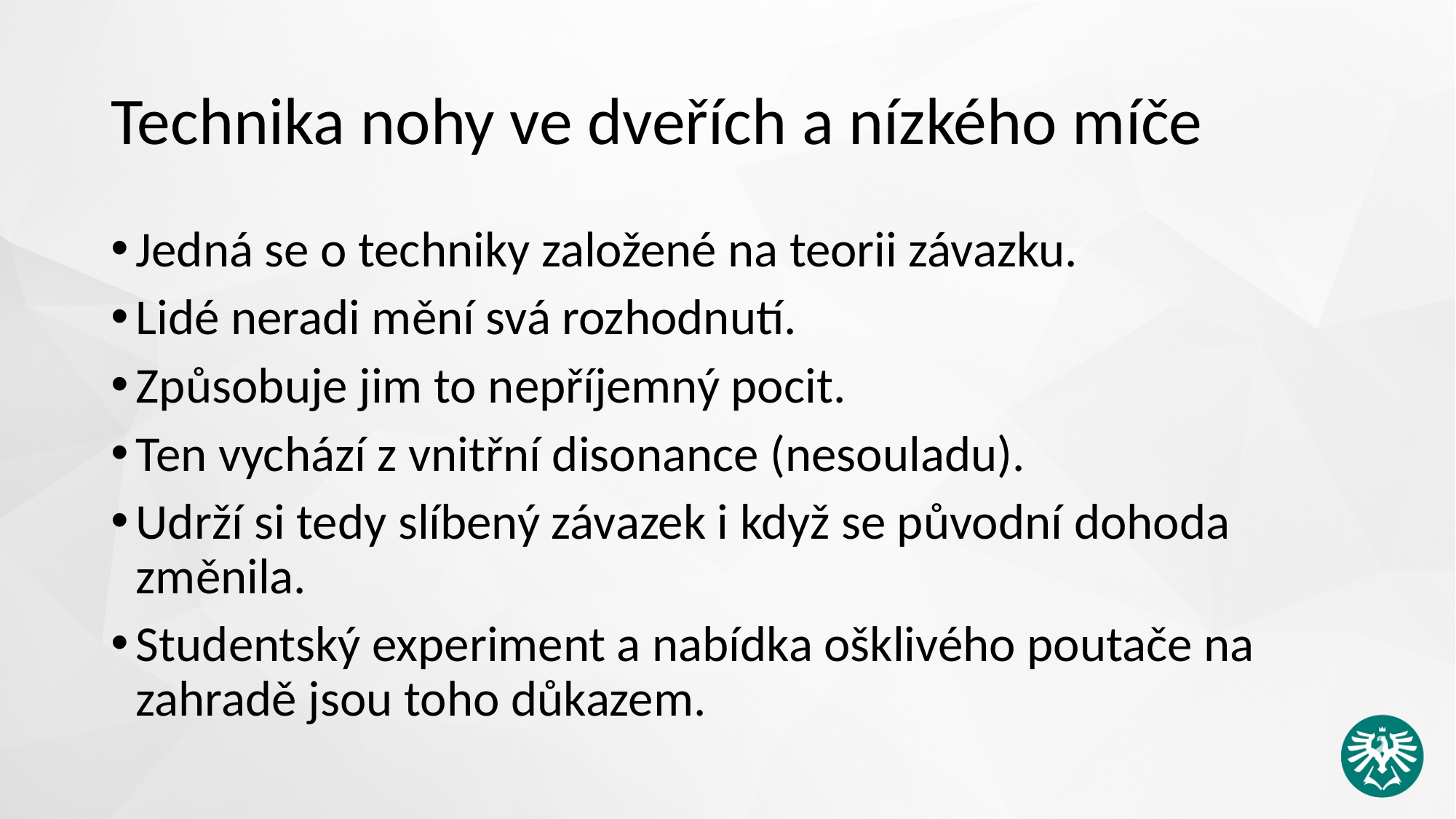

# Technika nohy ve dveřích a nízkého míče
Jedná se o techniky založené na teorii závazku.
Lidé neradi mění svá rozhodnutí.
Způsobuje jim to nepříjemný pocit.
Ten vychází z vnitřní disonance (nesouladu).
Udrží si tedy slíbený závazek i když se původní dohoda změnila.
Studentský experiment a nabídka ošklivého poutače na zahradě jsou toho důkazem.